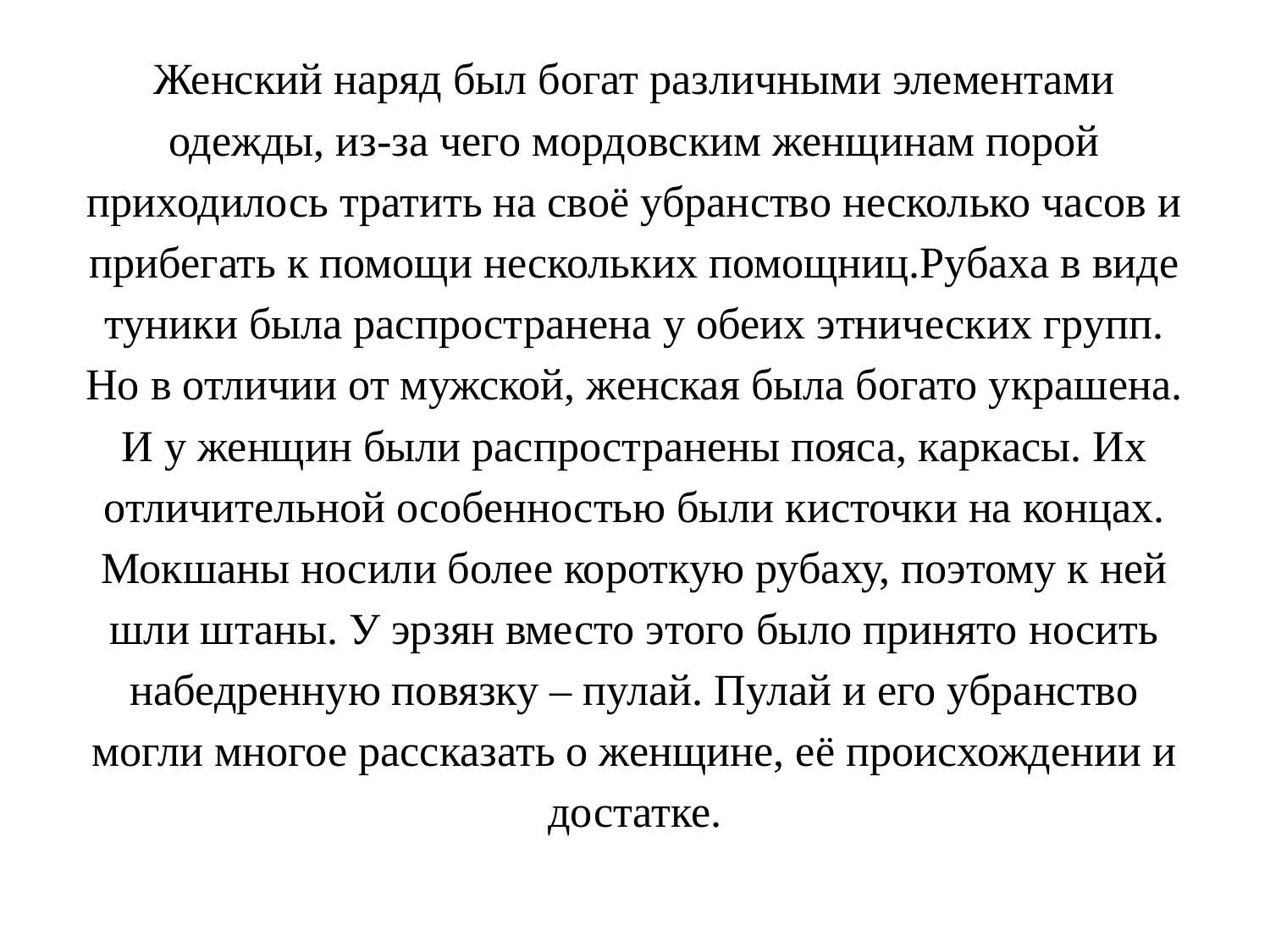

Женский наряд был богат различными элементами одежды, из-за чего мордовским женщинам порой приходилось тратить на своё убранство несколько часов и прибегать к помощи нескольких помощниц.Рубаха в виде туники была распространена у обеих этнических групп. Но в отличии от мужской, женская была богато украшена. И у женщин были распространены пояса, каркасы. Их отличительной особенностью были кисточки на концах. Мокшаны носили более короткую рубаху, поэтому к ней шли штаны. У эрзян вместо этого было принято носить набедренную повязку – пулай. Пулай и его убранство могли многое рассказать о женщине, её происхождении и достатке.